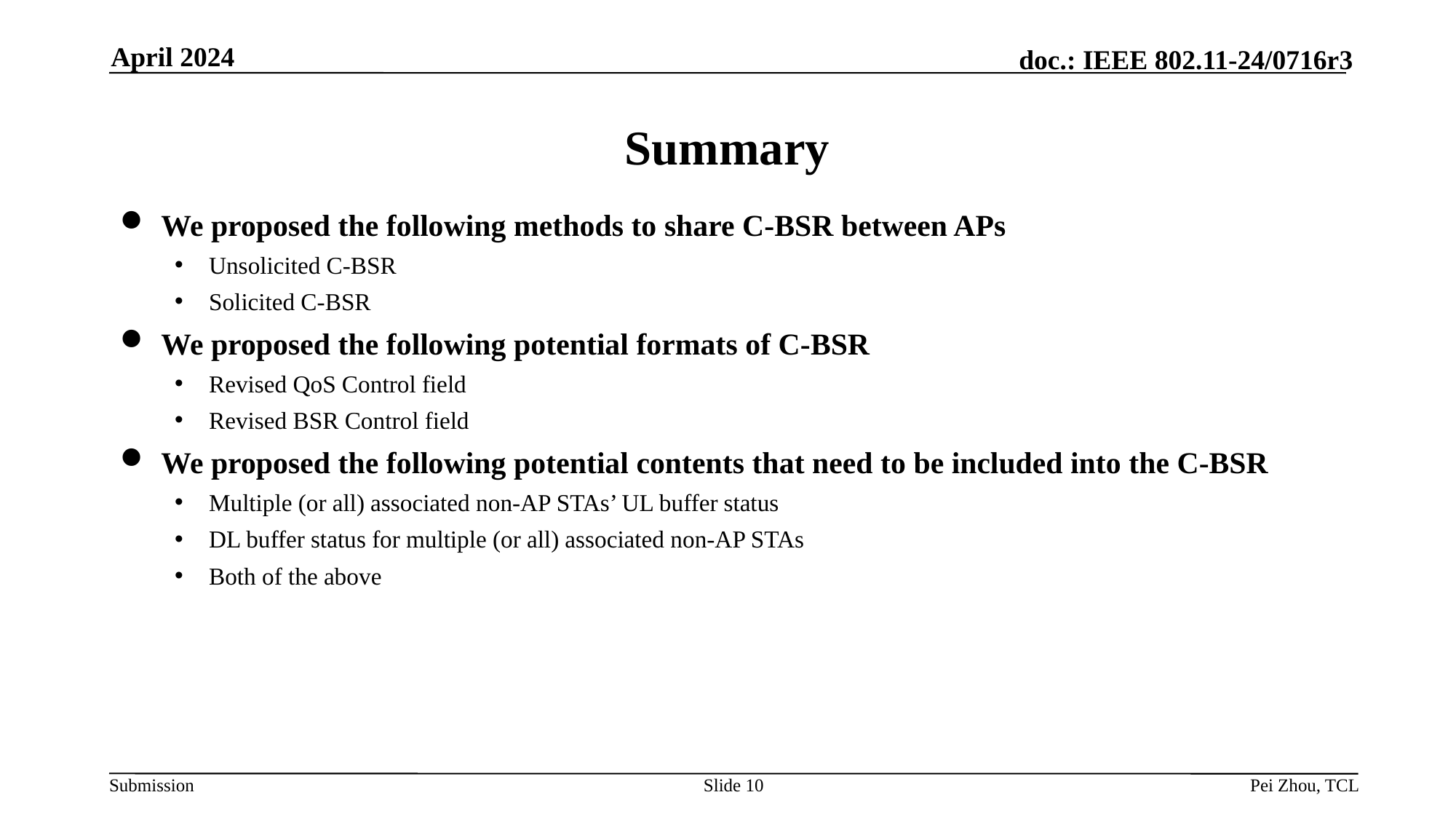

April 2024
# Summary
We proposed the following methods to share C-BSR between APs
Unsolicited C-BSR
Solicited C-BSR
We proposed the following potential formats of C-BSR
Revised QoS Control field
Revised BSR Control field
We proposed the following potential contents that need to be included into the C-BSR
Multiple (or all) associated non-AP STAs’ UL buffer status
DL buffer status for multiple (or all) associated non-AP STAs
Both of the above
Slide 10
Pei Zhou, TCL